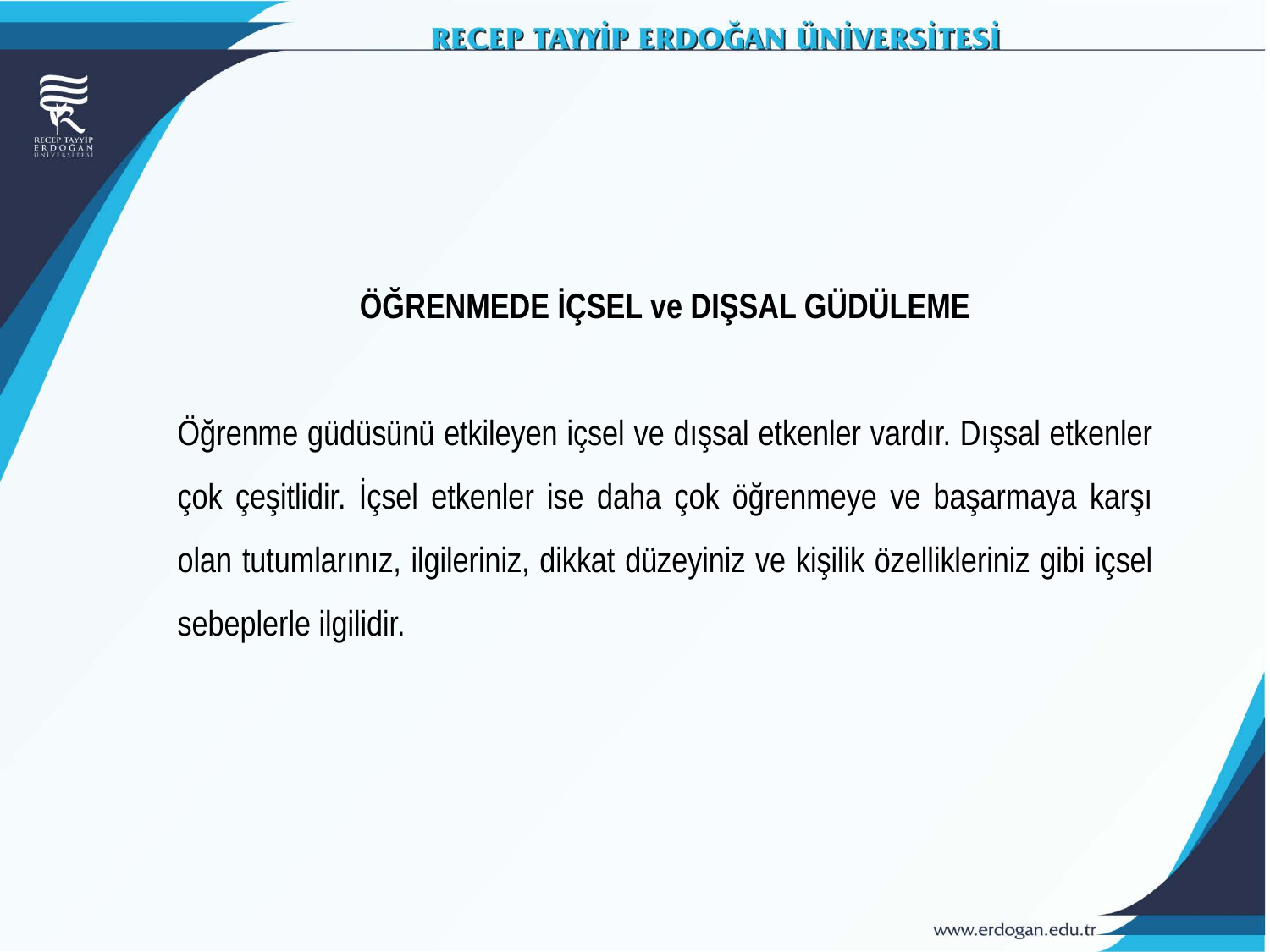

ÖĞRENMEDE İÇSEL ve DIŞSAL GÜDÜLEME
Öğrenme güdüsünü etkileyen içsel ve dışsal etkenler vardır. Dışsal etkenler çok çeşitlidir. İçsel etkenler ise daha çok öğrenmeye ve başarmaya karşı olan tutumlarınız, ilgileriniz, dikkat düzeyiniz ve kişilik özellikleriniz gibi içsel sebeplerle ilgilidir.